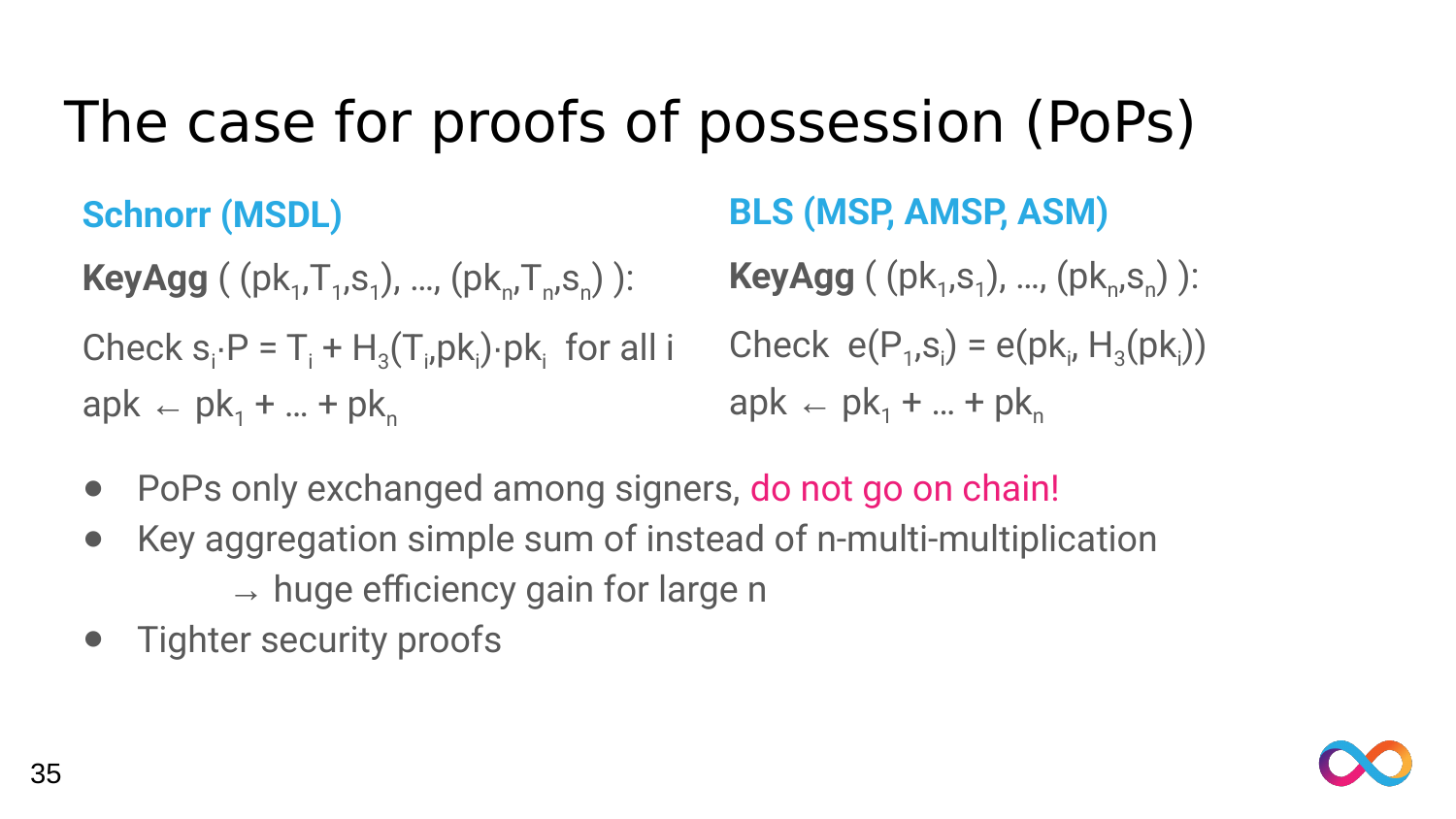

# The case for proofs of possession (PoPs)
BLS (MSP, AMSP, ASM)
KeyAgg ( (pk1,s1), …, (pkn,sn) ):
Check  e(P1,si) = e(pki, H3(pki))
apk ← pk1 + … + pkn
Schnorr (MSDL)
KeyAgg ( (pk1,T1,s1), …, (pkn,Tn,sn) ):
Check si∙P = Ti + H3(Ti,pki)∙pki  for all i
apk ← pk1 + … + pkn
PoPs only exchanged among signers, do not go on chain!
Key aggregation simple sum of instead of n-multi-multiplication
	→ huge efficiency gain for large n
Tighter security proofs

35